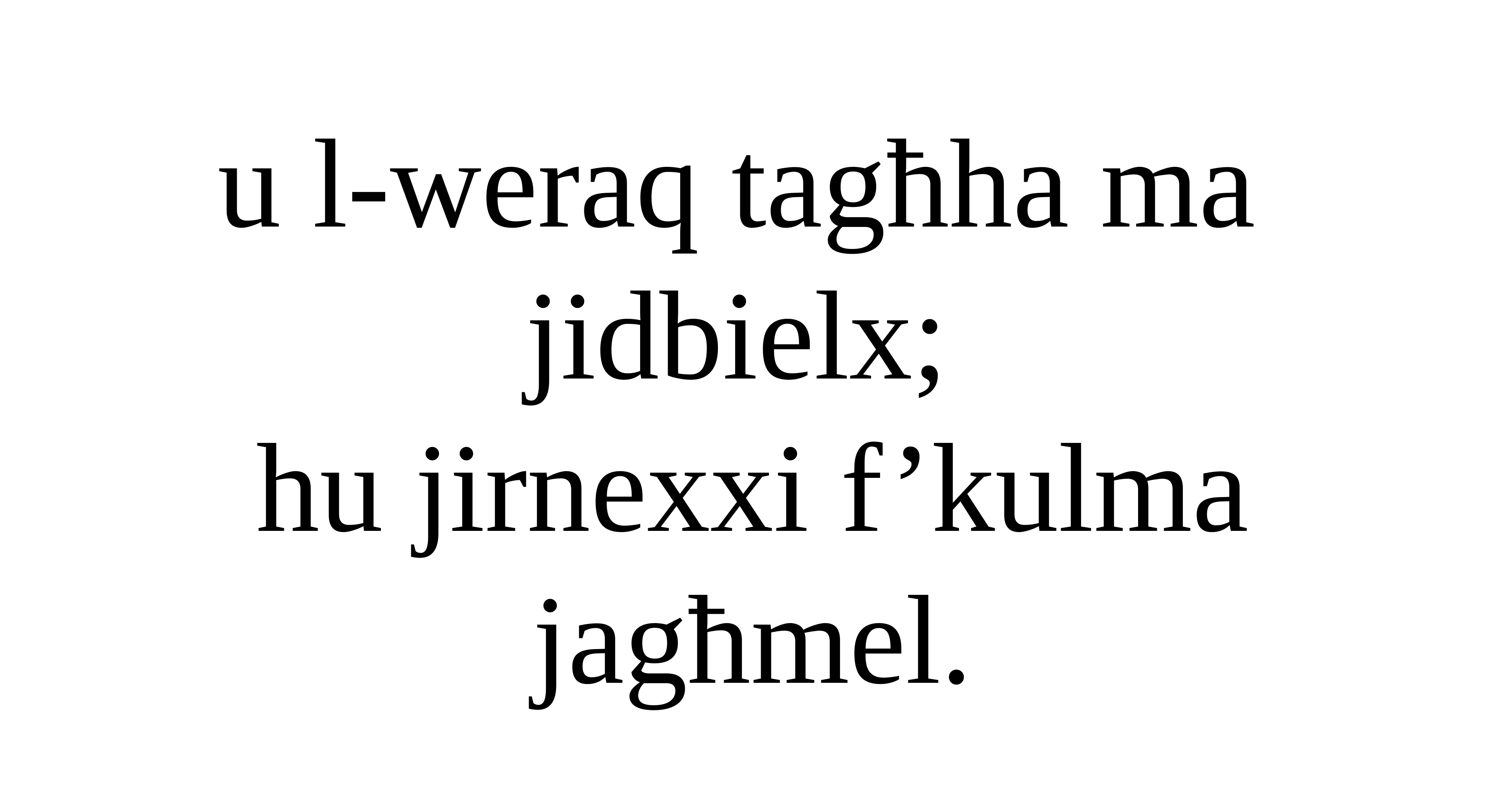

u l-weraq tagħha ma
jidbielx;
hu jirnexxi f’kulma jagħmel.